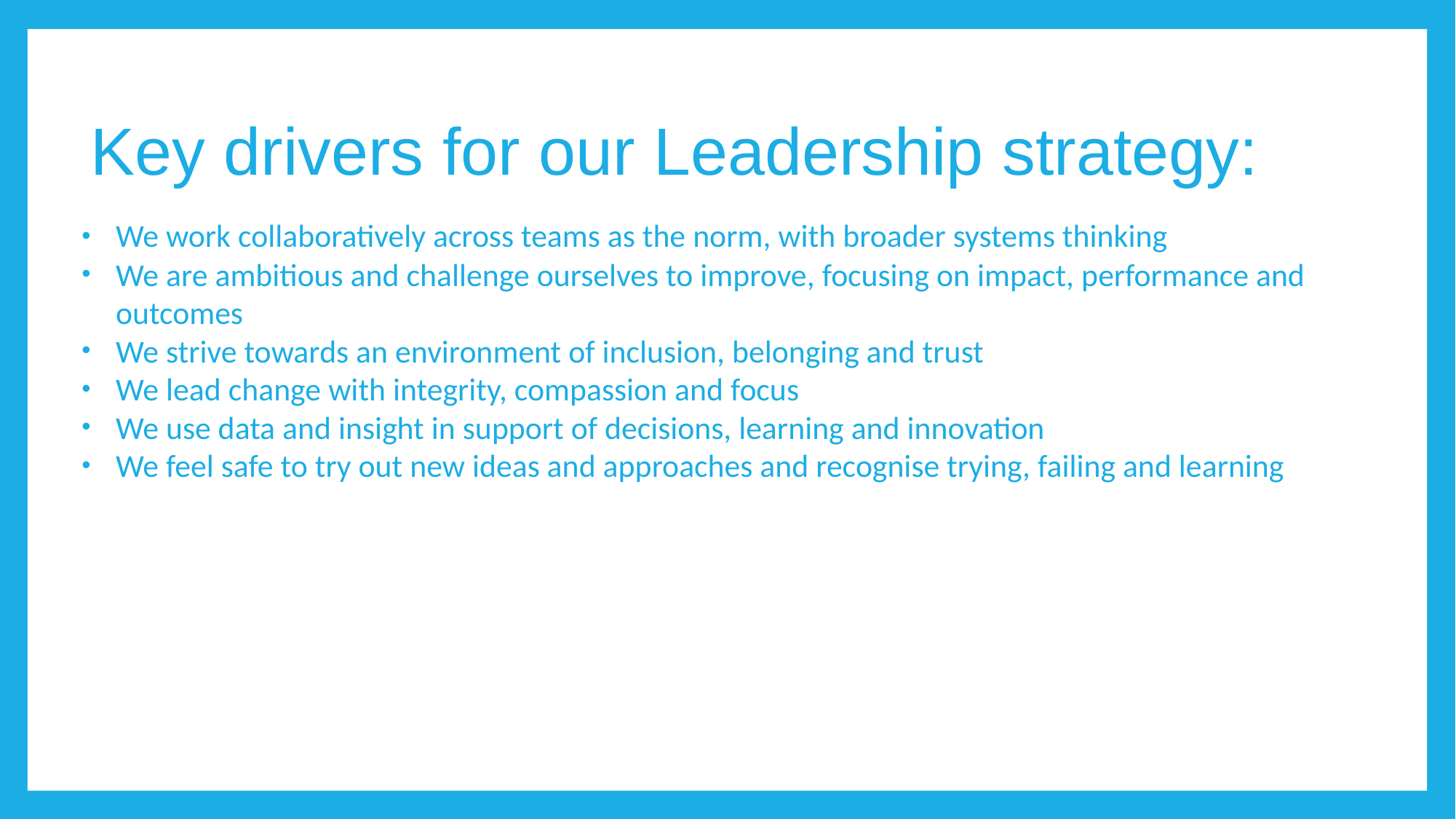

# Key drivers for our Leadership strategy:
We work collaboratively across teams as the norm, with broader systems thinking
We are ambitious and challenge ourselves to improve, focusing on impact, performance and outcomes
We strive towards an environment of inclusion, belonging and trust
We lead change with integrity, compassion and focus
We use data and insight in support of decisions, learning and innovation
We feel safe to try out new ideas and approaches and recognise trying, failing and learning